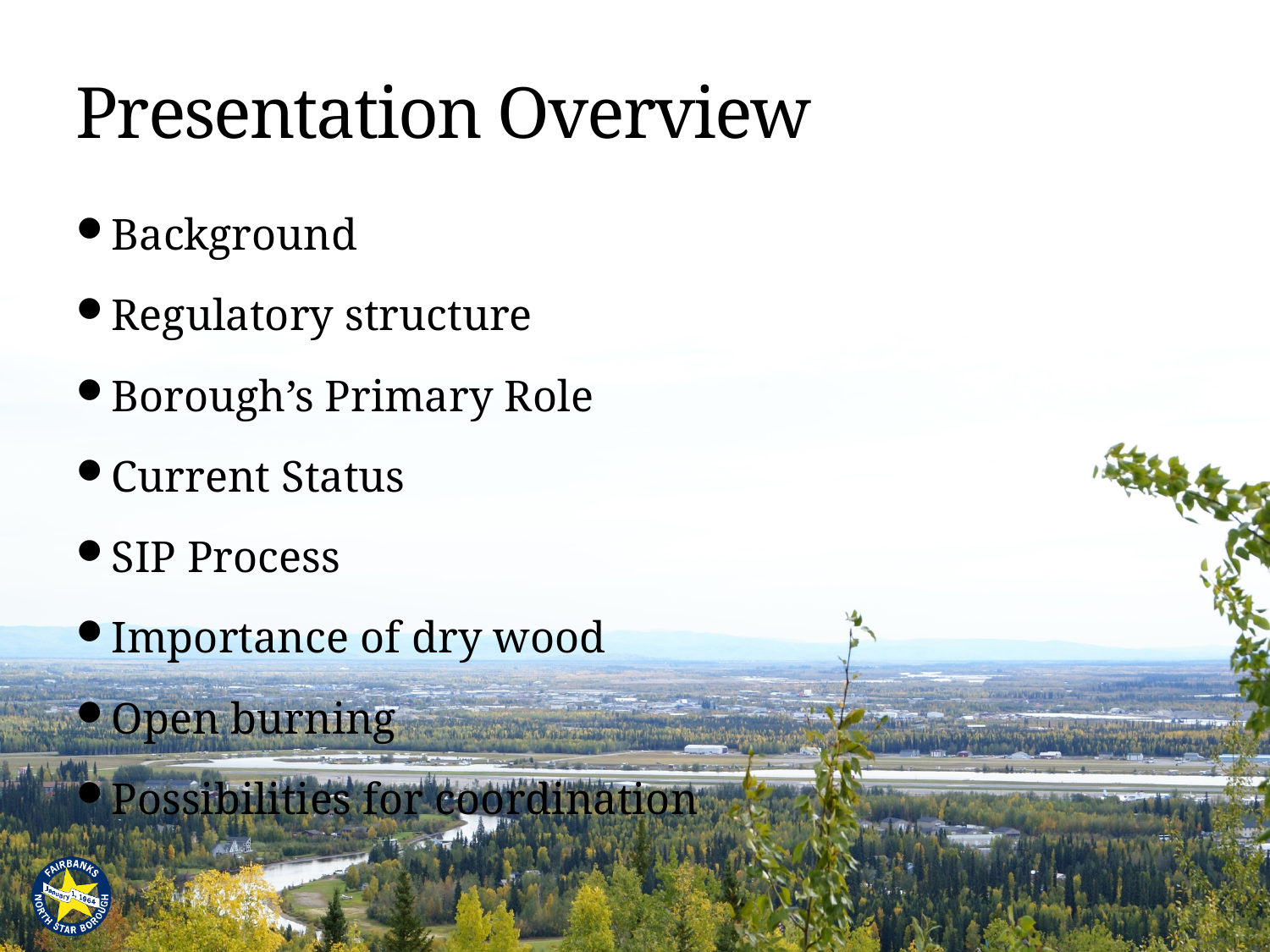

# Presentation Overview
Background
Regulatory structure
Borough’s Primary Role
Current Status
SIP Process
Importance of dry wood
Open burning
Possibilities for coordination